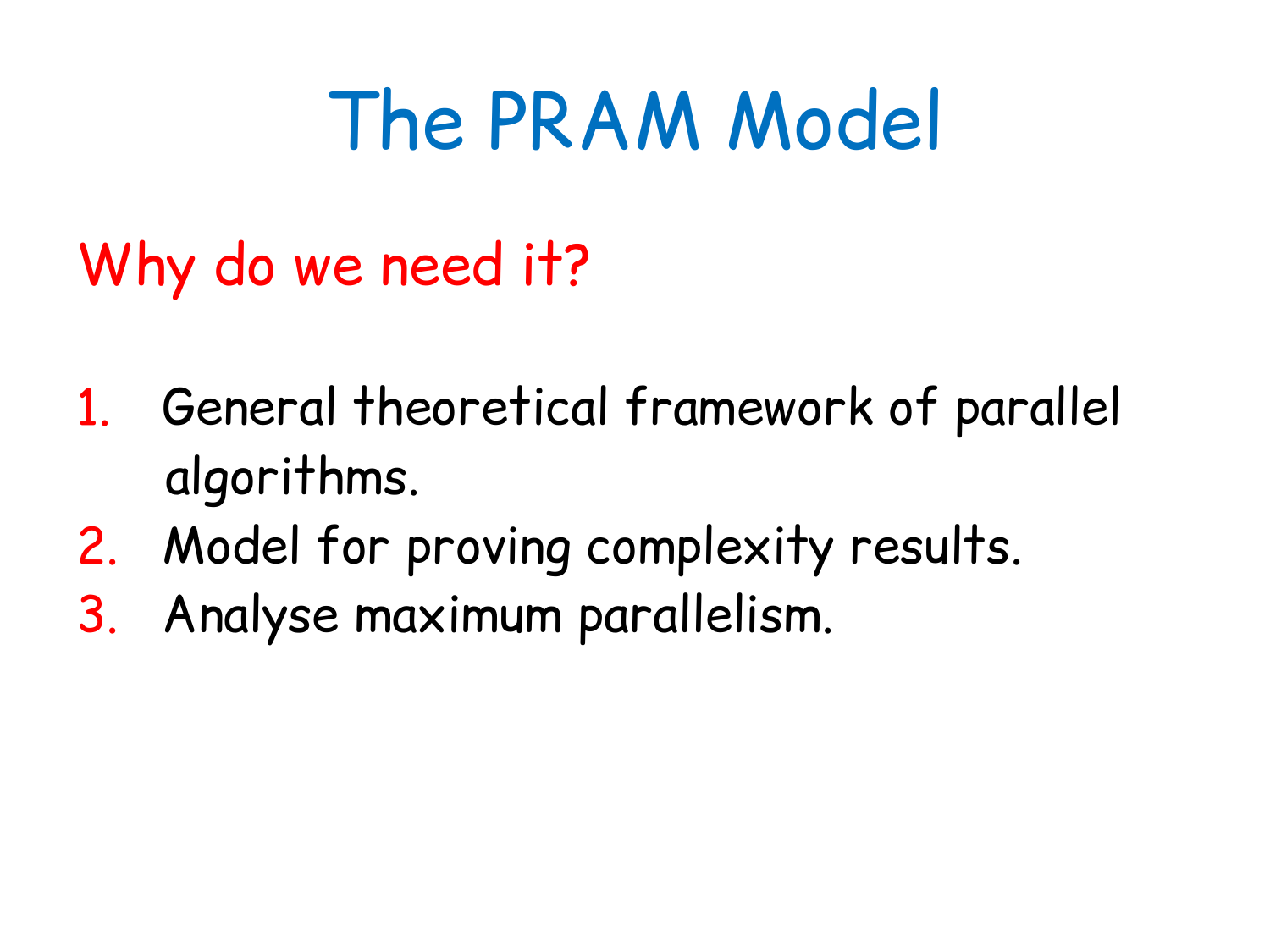

# The PRAM Model
Why do we need it?

 General theoretical framework of parallel
      algorithms.
 Model for proving complexity results.
 Analyse maximum parallelism.